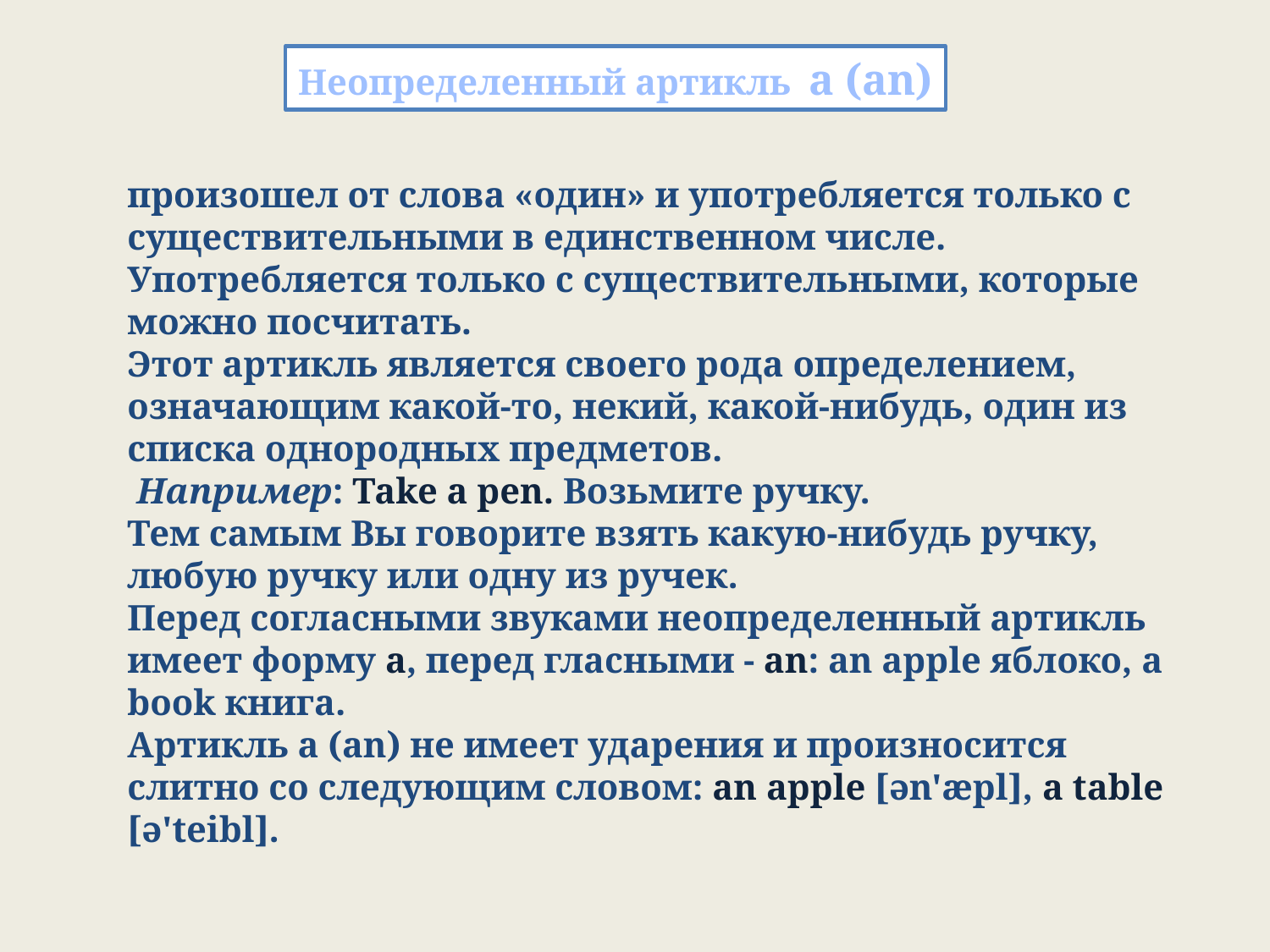

Неопределенный артикль  a (an)
произошел от слова «один» и употребляется только с существительными в единственном числе. Употребляется только с существительными, которые можно посчитать.
Этот артикль является своего рода определением, означающим какой-то, некий, какой-нибудь, один из списка однородных предметов.
 Например: Take a pen. Возьмите ручку.
Тем самым Вы говорите взять какую-нибудь ручку, любую ручку или одну из ручек.
Перед согласными звуками неопределенный артикль имеет форму a, перед гласными - an: an apple яблоко, a book книга.
Артикль a (an) не имеет ударения и произносится слитно со следующим словом: an apple [ən'æpl], a table [ə'teibl].